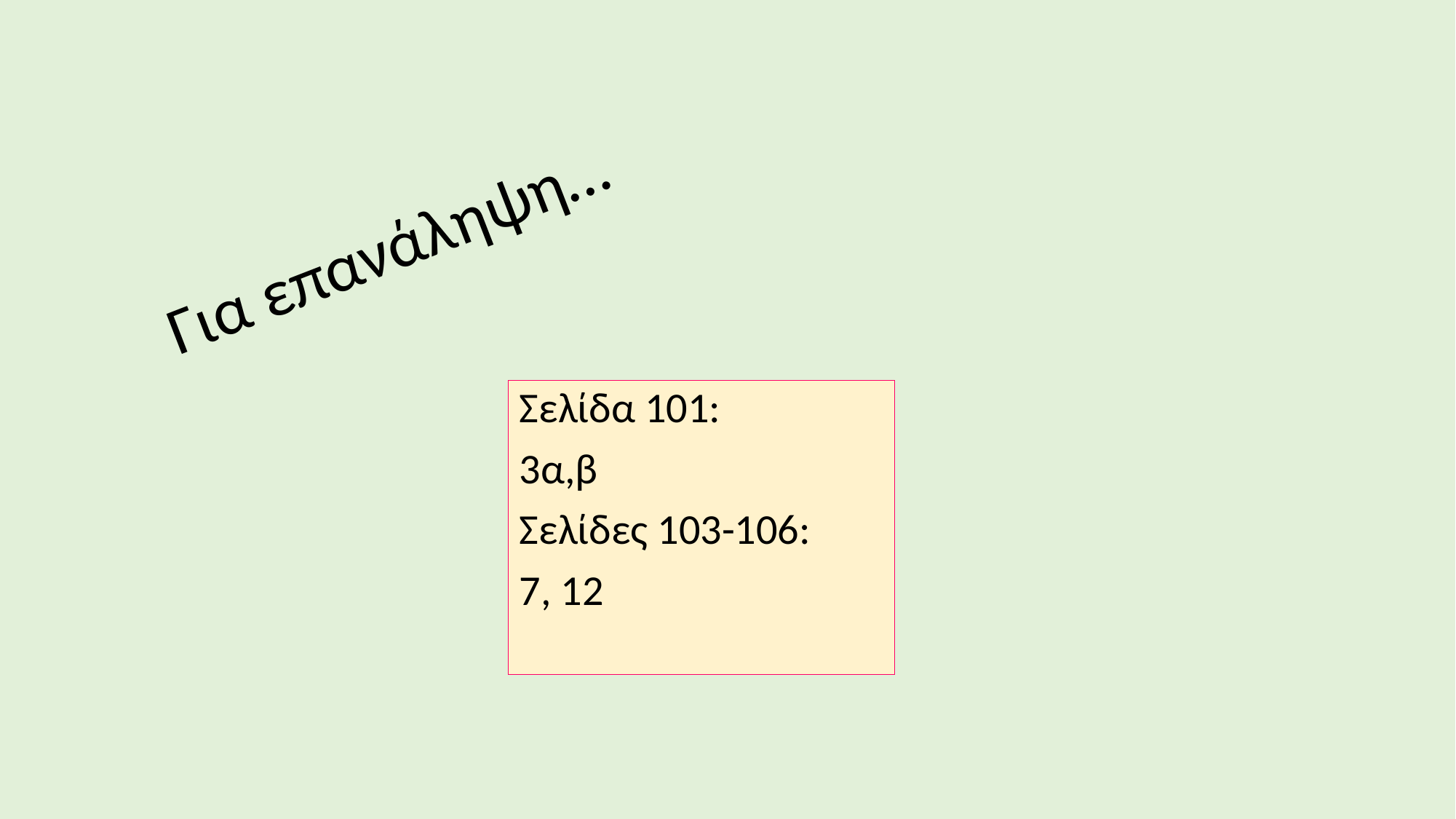

# Για επανάληψη…
Σελίδα 101:
3α,β
Σελίδες 103-106:
7, 12